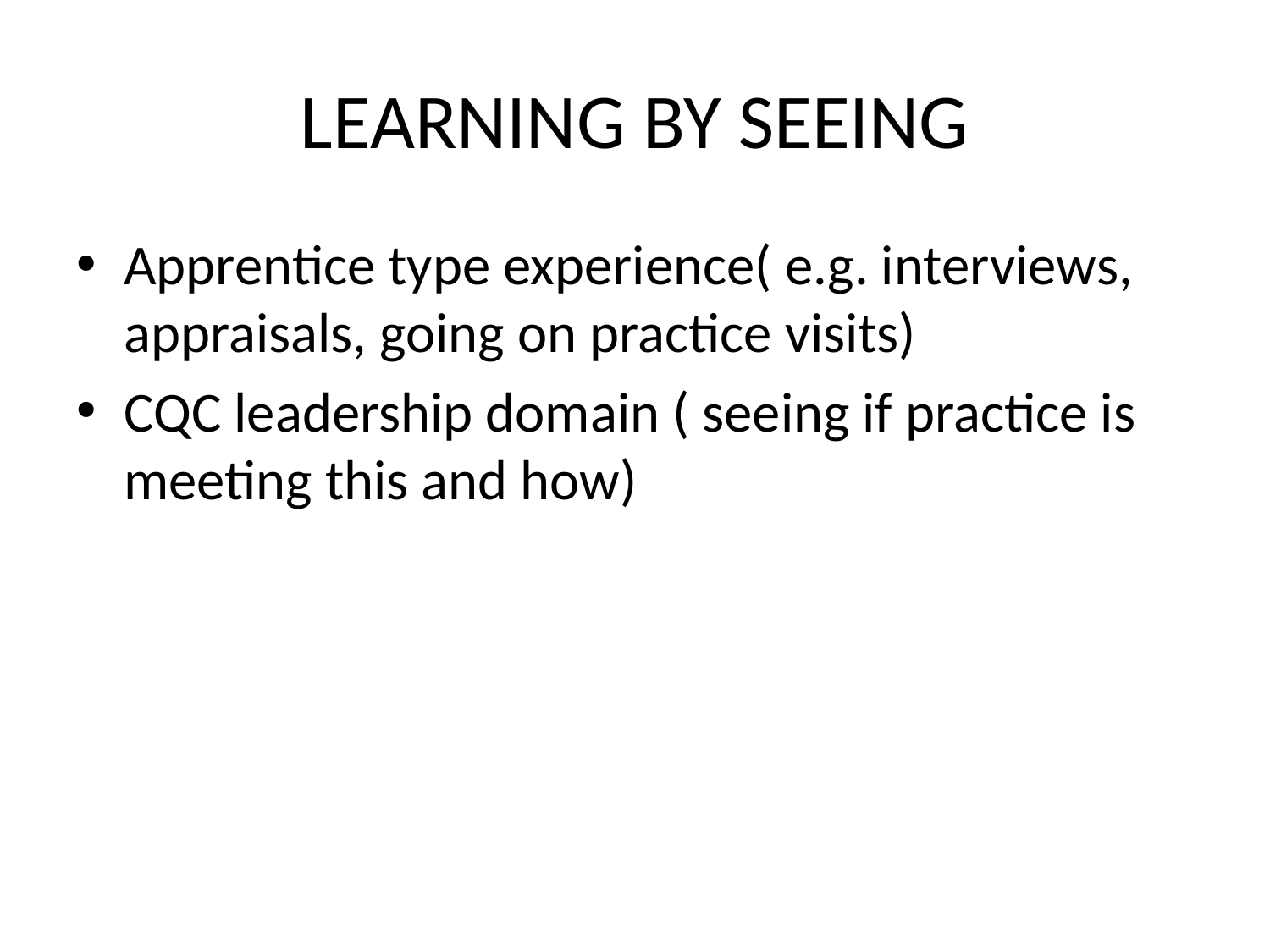

# LEARNING BY SEEING
Apprentice type experience( e.g. interviews, appraisals, going on practice visits)
CQC leadership domain ( seeing if practice is meeting this and how)